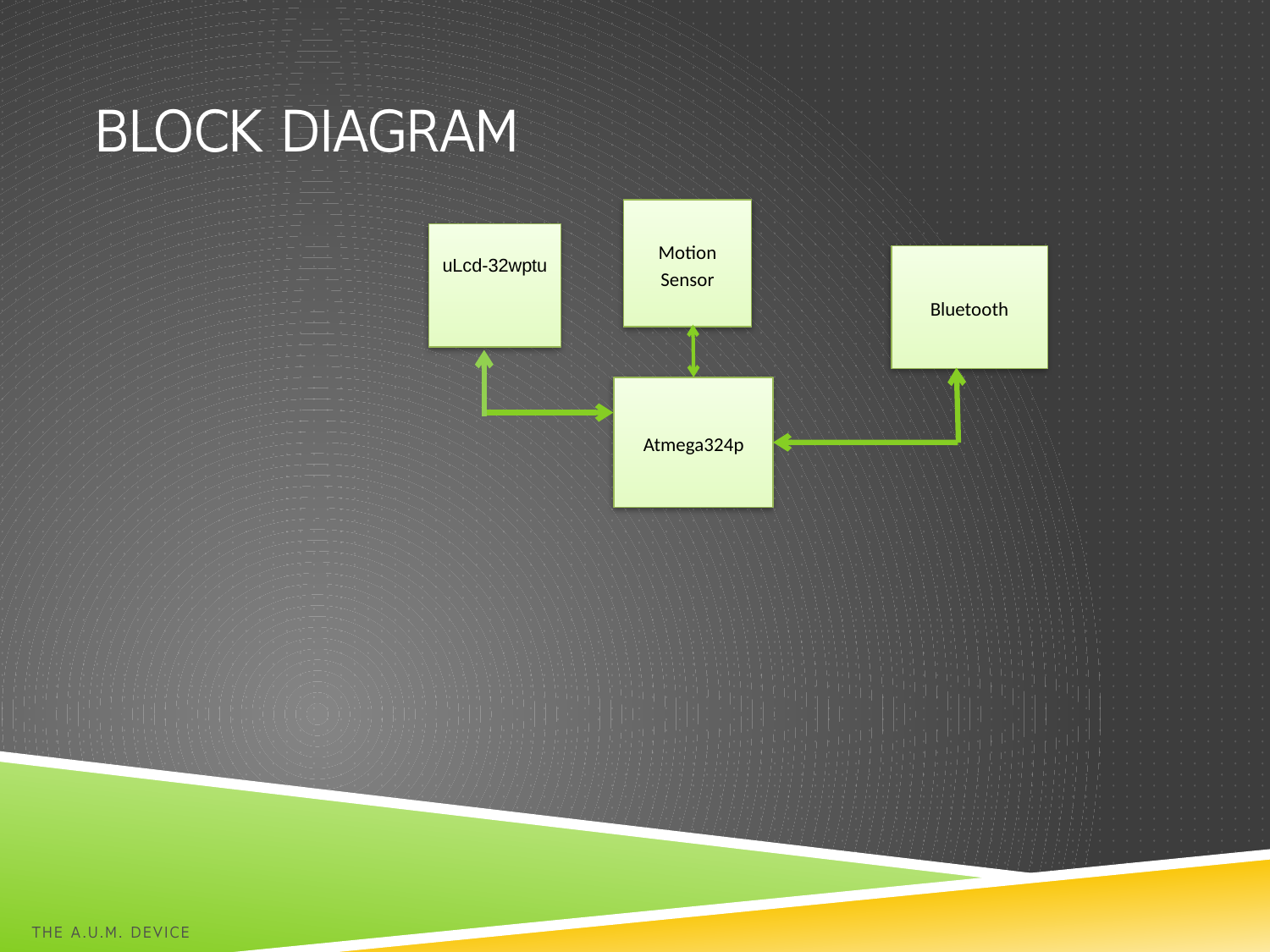

# Block Diagram
Motion Sensor
uLcd-32wptu

Bluetooth

Atmega324p
The A.U.M. Device